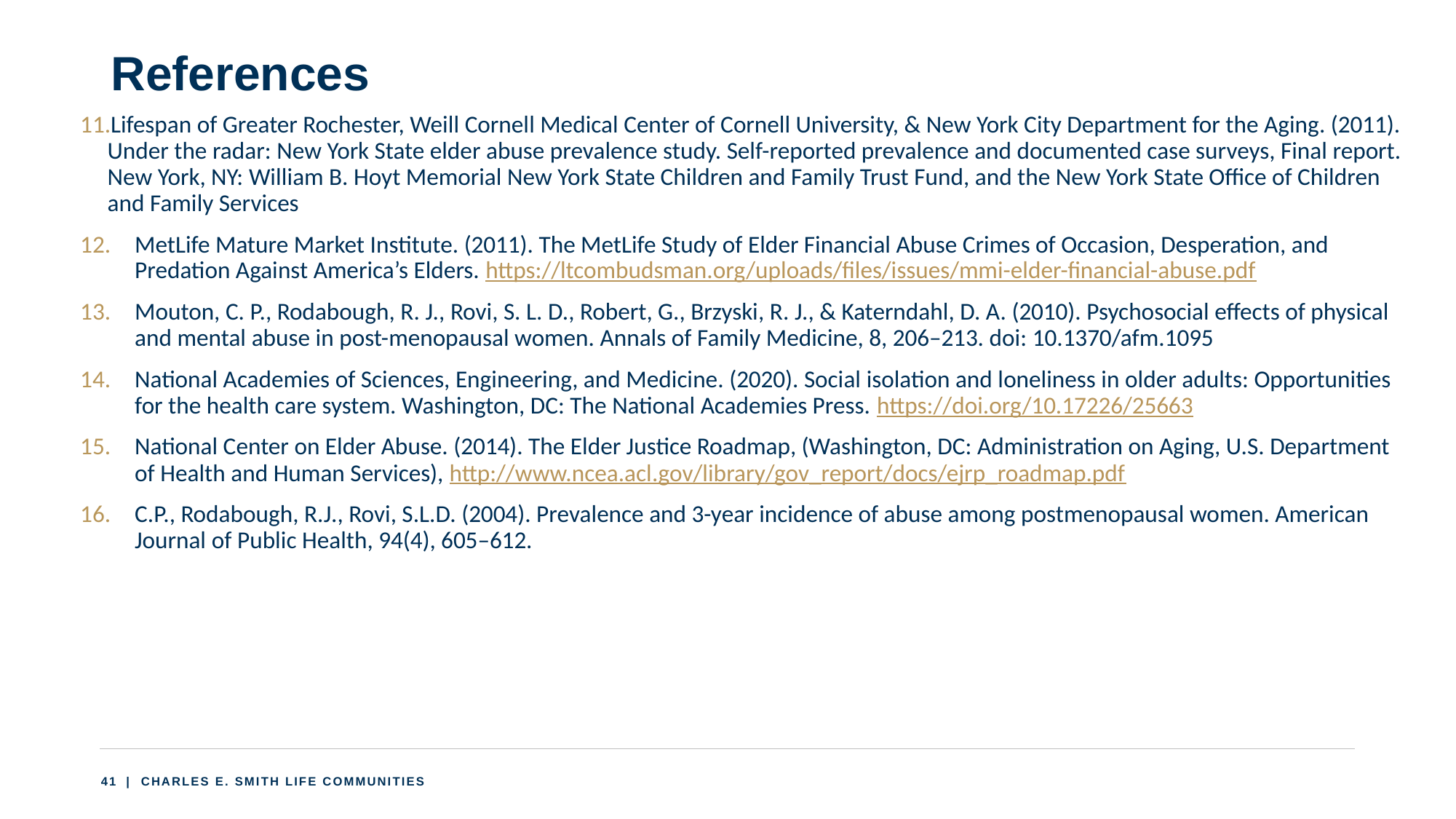

# References
Lifespan of Greater Rochester, Weill Cornell Medical Center of Cornell University, & New York City Department for the Aging. (2011). Under the radar: New York State elder abuse prevalence study. Self-reported prevalence and documented case surveys, Final report. New York, NY: William B. Hoyt Memorial New York State Children and Family Trust Fund, and the New York State Office of Children and Family Services
MetLife Mature Market Institute. (2011). The MetLife Study of Elder Financial Abuse Crimes of Occasion, Desperation, and Predation Against America’s Elders. https://ltcombudsman.org/uploads/files/issues/mmi-elder-financial-abuse.pdf
Mouton, C. P., Rodabough, R. J., Rovi, S. L. D., Robert, G., Brzyski, R. J., & Katerndahl, D. A. (2010). Psychosocial effects of physical and mental abuse in post-menopausal women. Annals of Family Medicine, 8, 206–213. doi: 10.1370/afm.1095
National Academies of Sciences, Engineering, and Medicine. (2020). Social isolation and loneliness in older adults: Opportunities for the health care system. Washington, DC: The National Academies Press. https://doi.org/10.17226/25663
National Center on Elder Abuse. (2014). The Elder Justice Roadmap, (Washington, DC: Administration on Aging, U.S. Department of Health and Human Services), http://www.ncea.acl.gov/library/gov_report/docs/ejrp_roadmap.pdf
C.P., Rodabough, R.J., Rovi, S.L.D. (2004). Prevalence and 3-year incidence of abuse among postmenopausal women. American Journal of Public Health, 94(4), 605–612.

41
   |  CHARLES E. SMITH LIFE COMMUNITIES